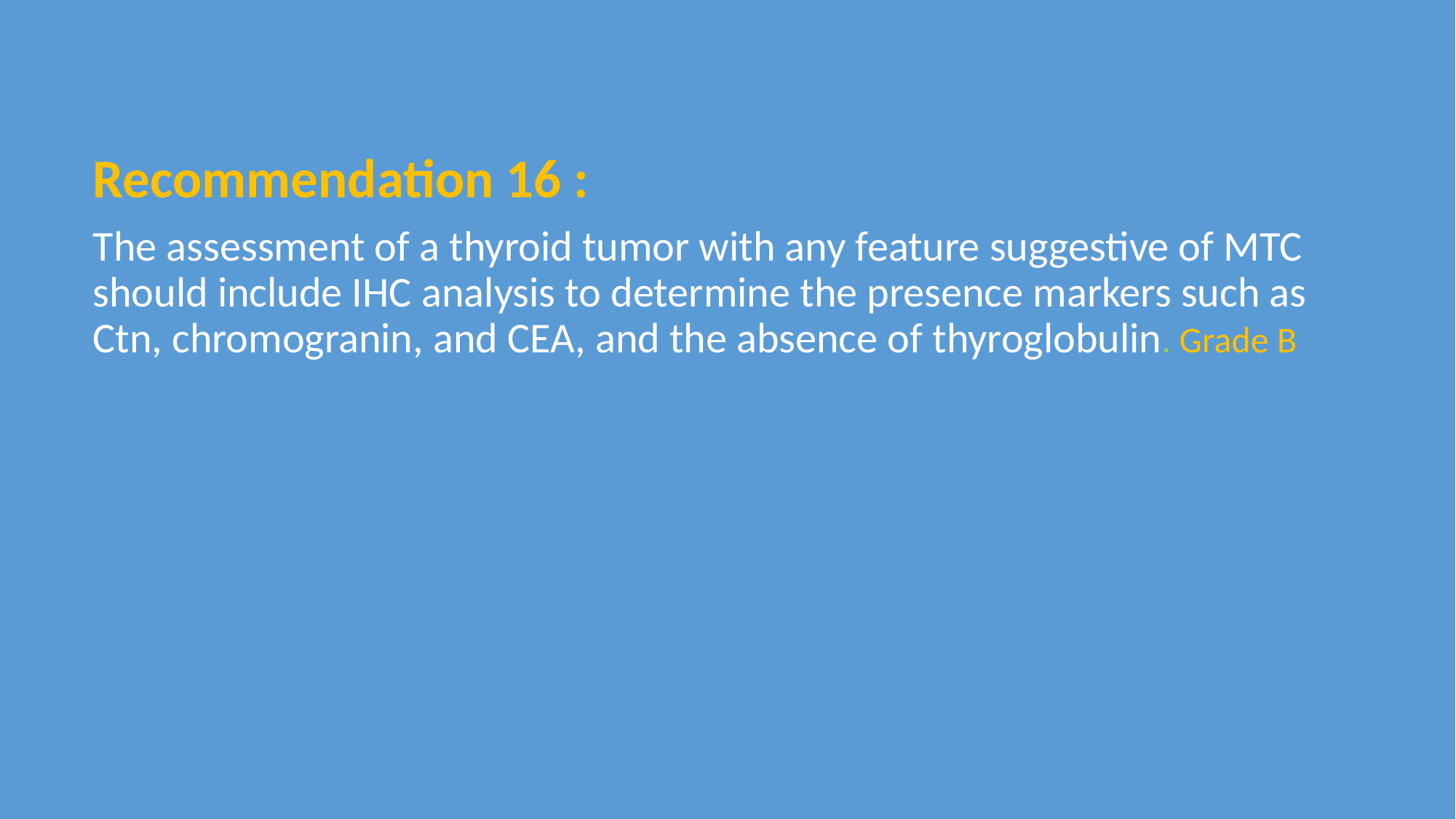

Recommendation 16 :
The assessment of a thyroid tumor with any feature suggestive of MTC should include IHC analysis to determine the presence markers such as Ctn, chromogranin, and CEA, and the absence of thyroglobulin. Grade B